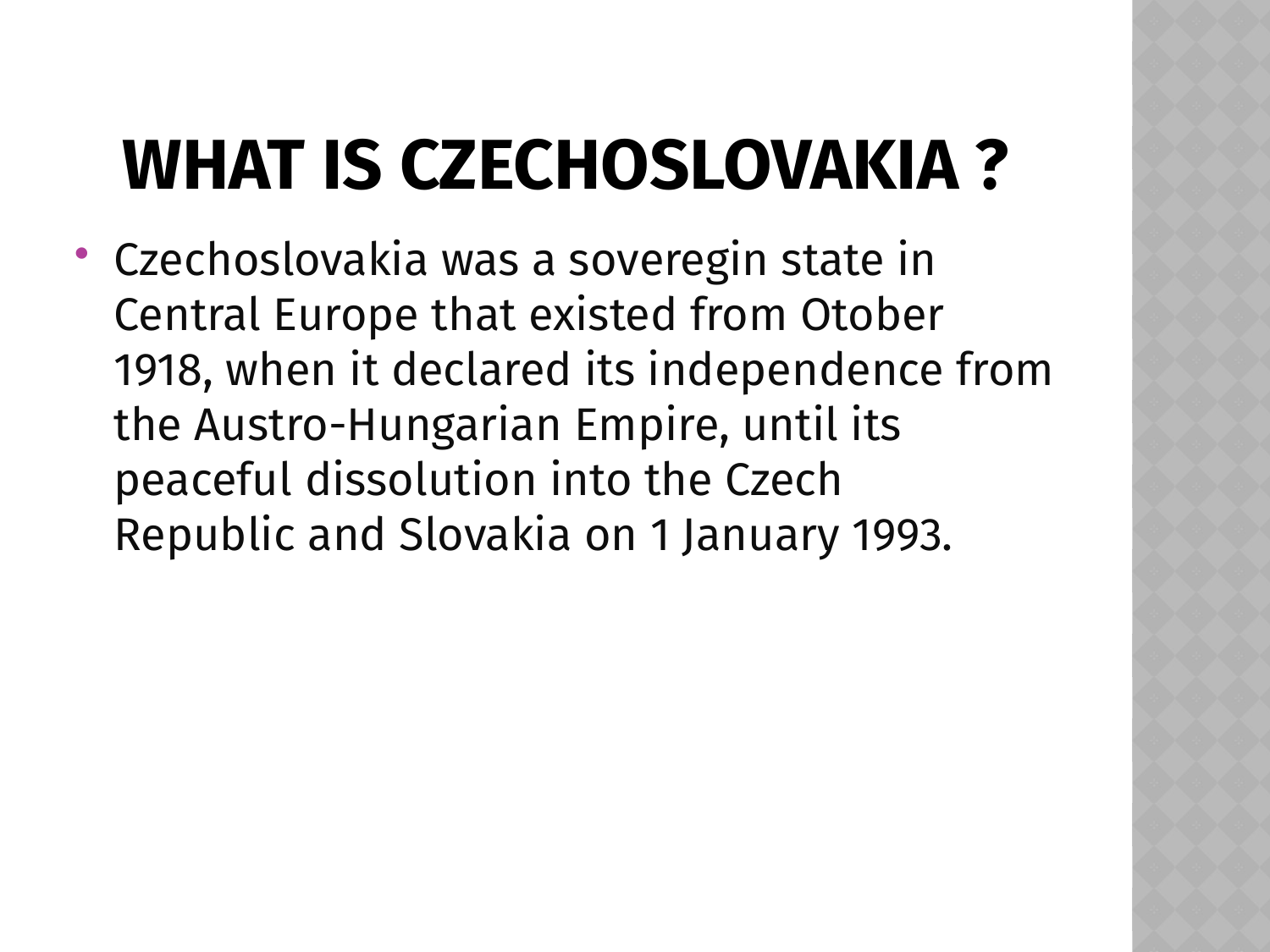

# What is czechoslovakia ?
Czechoslovakia was a soveregin state in Central Europe that existed from Otober 1918, when it declared its independence from the Austro-Hungarian Empire, until its peaceful dissolution into the Czech Republic and Slovakia on 1 January 1993.